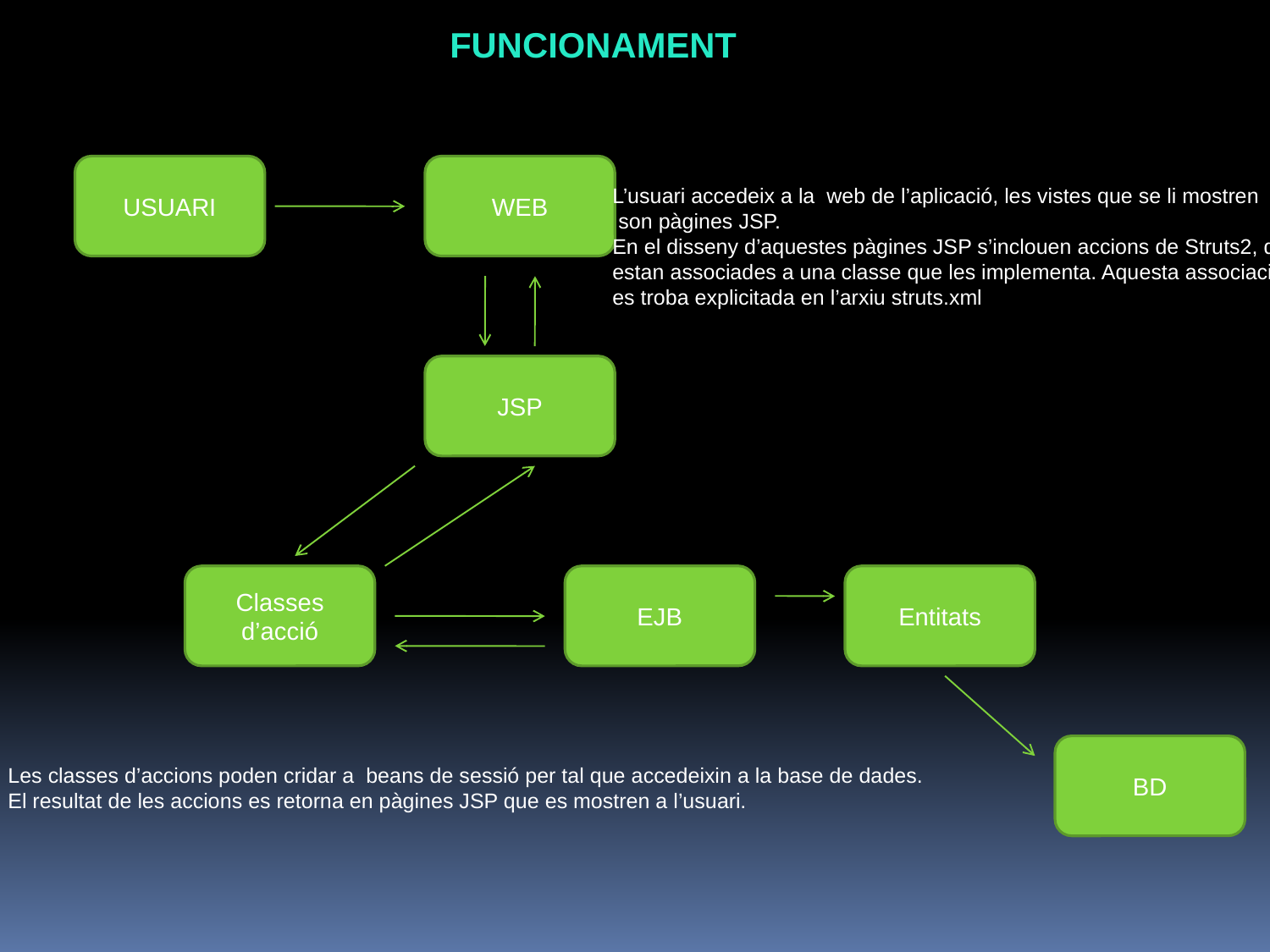

FUNCIONAMENT
USUARI
WEB
L’usuari accedeix a la  web de l’aplicació, les vistes que se li mostren
 son pàgines JSP.
En el disseny d’aquestes pàgines JSP s’inclouen accions de Struts2, que
estan associades a una classe que les implementa. Aquesta associació
es troba explicitada en l’arxiu struts.xml
JSP
Classes d’acció
EJB
Entitats
BD
Les classes d’accions poden cridar a  beans de sessió per tal que accedeixin a la base de dades.
El resultat de les accions es retorna en pàgines JSP que es mostren a l’usuari.